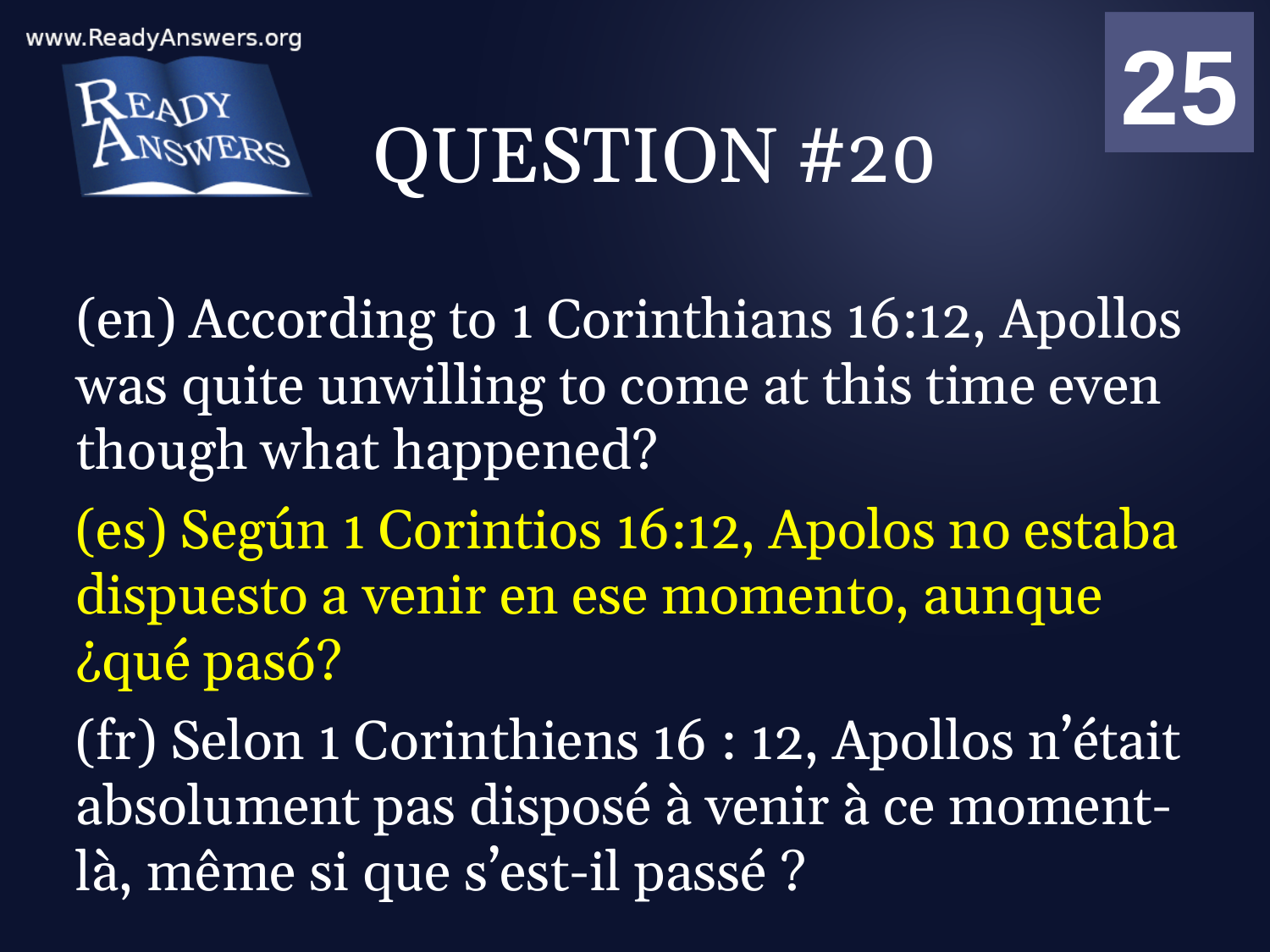

01
02
03
04
05
06
07
08
09
10
11
12
13
14
15
16
17
18
19
20
21
22
23
24
25
00
# QUESTION #20
(en) According to 1 Corinthians 16:12, Apollos was quite unwilling to come at this time even though what happened?
(es) Según 1 Corintios 16:12, Apolos no estaba dispuesto a venir en ese momento, aunque ¿qué pasó?
(fr) Selon 1 Corinthiens 16 : 12, Apollos n’était absolument pas disposé à venir à ce moment-là, même si que s’est-il passé ?